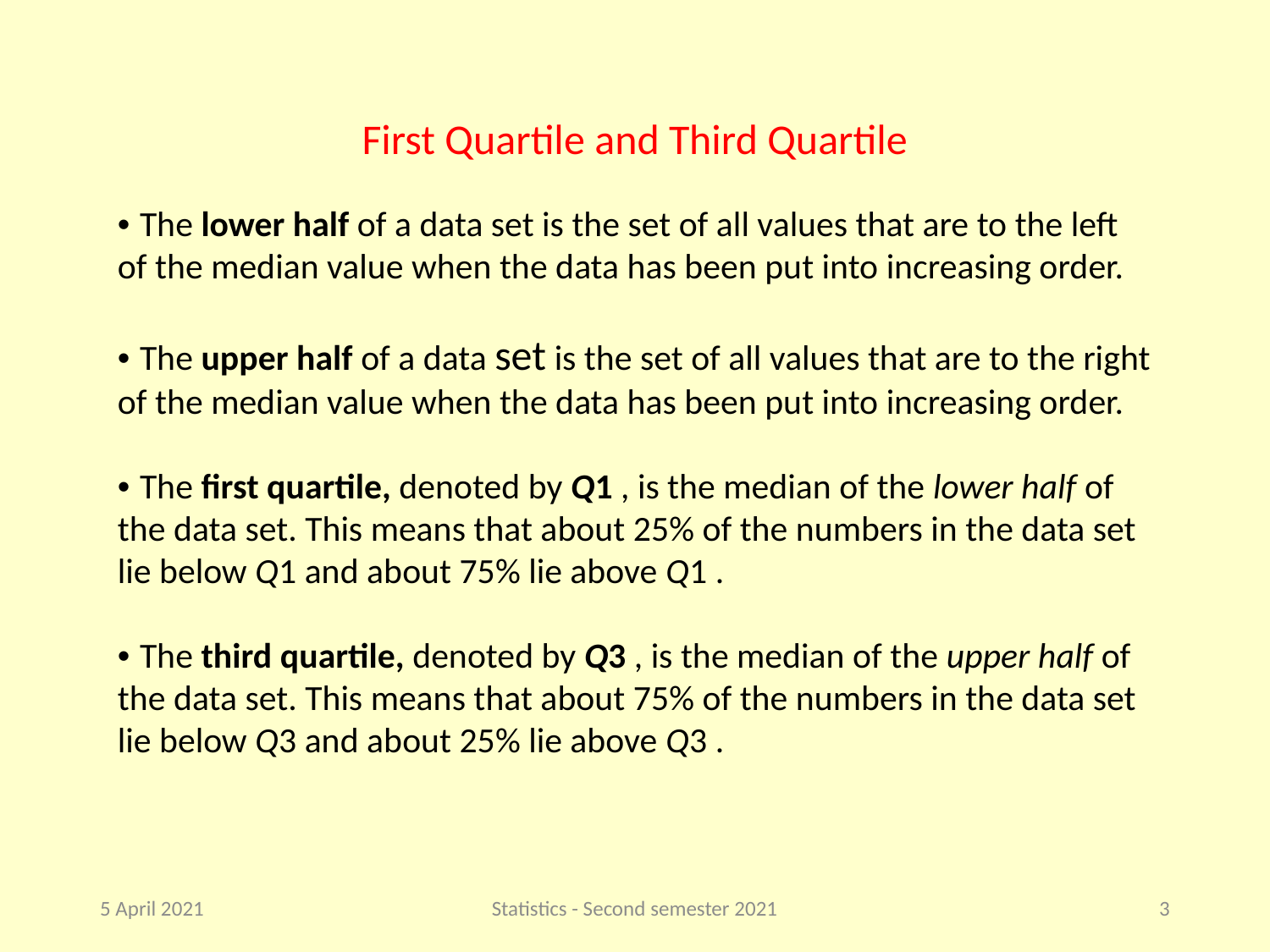

First Quartile and Third Quartile

• The lower half of a data set is the set of all values that are to the left of the median value when the data has been put into increasing order.

• The upper half of a data set is the set of all values that are to the right of the median value when the data has been put into increasing order.

• The first quartile, denoted by Q1 , is the median of the lower half of the data set. This means that about 25% of the numbers in the data set lie below Q1 and about 75% lie above Q1 .

• The third quartile, denoted by Q3 , is the median of the upper half of the data set. This means that about 75% of the numbers in the data set lie below Q3 and about 25% lie above Q3 .
5 April 2021
Statistics - Second semester 2021
3